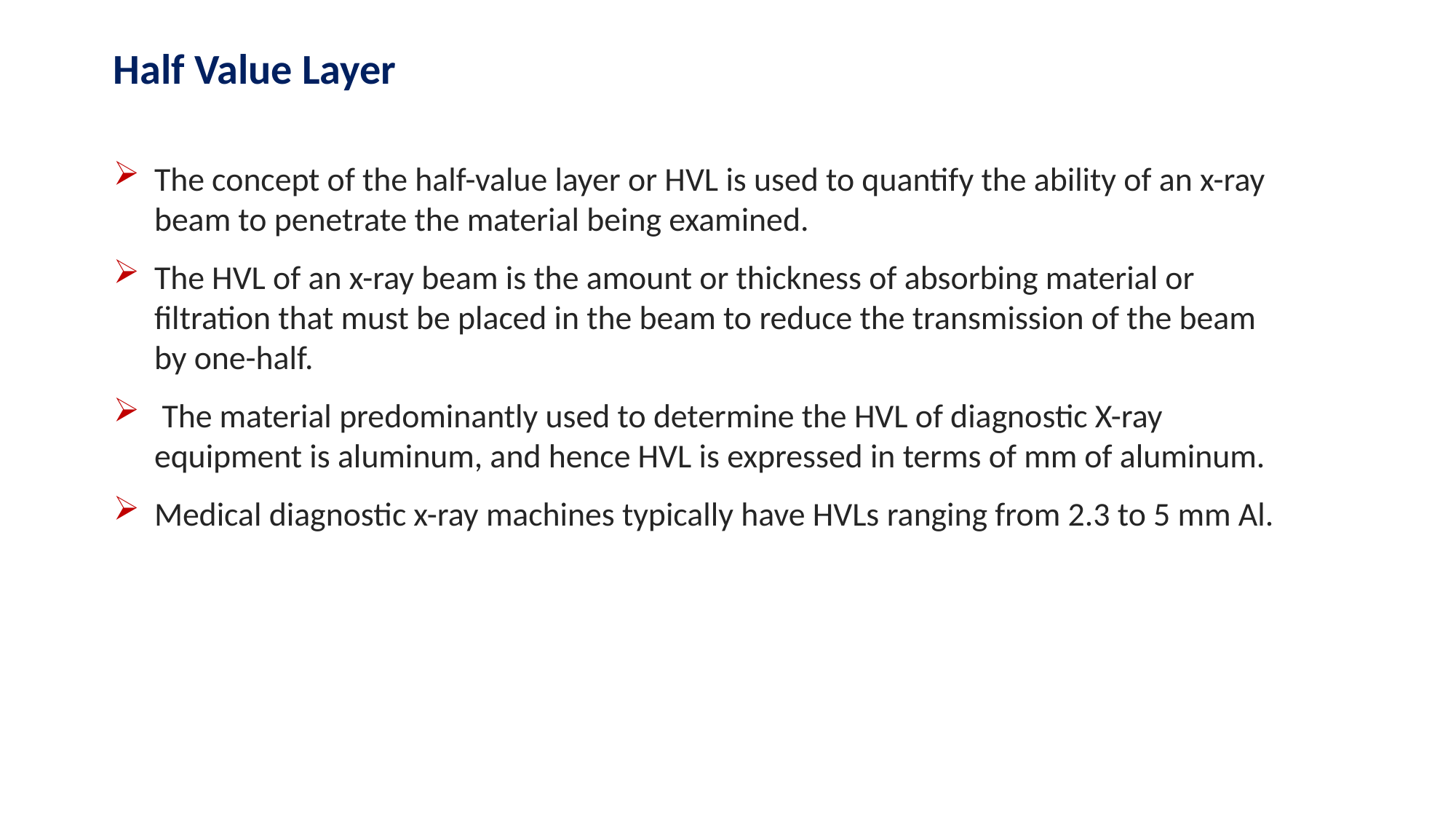

# Half Value Layer
The concept of the half-value layer or HVL is used to quantify the ability of an x-ray beam to penetrate the material being examined.
The HVL of an x-ray beam is the amount or thickness of absorbing material or filtration that must be placed in the beam to reduce the transmission of the beam by one-half.
 The material predominantly used to determine the HVL of diagnostic X-ray equipment is aluminum, and hence HVL is expressed in terms of mm of aluminum.
Medical diagnostic x-ray machines typically have HVLs ranging from 2.3 to 5 mm Al.